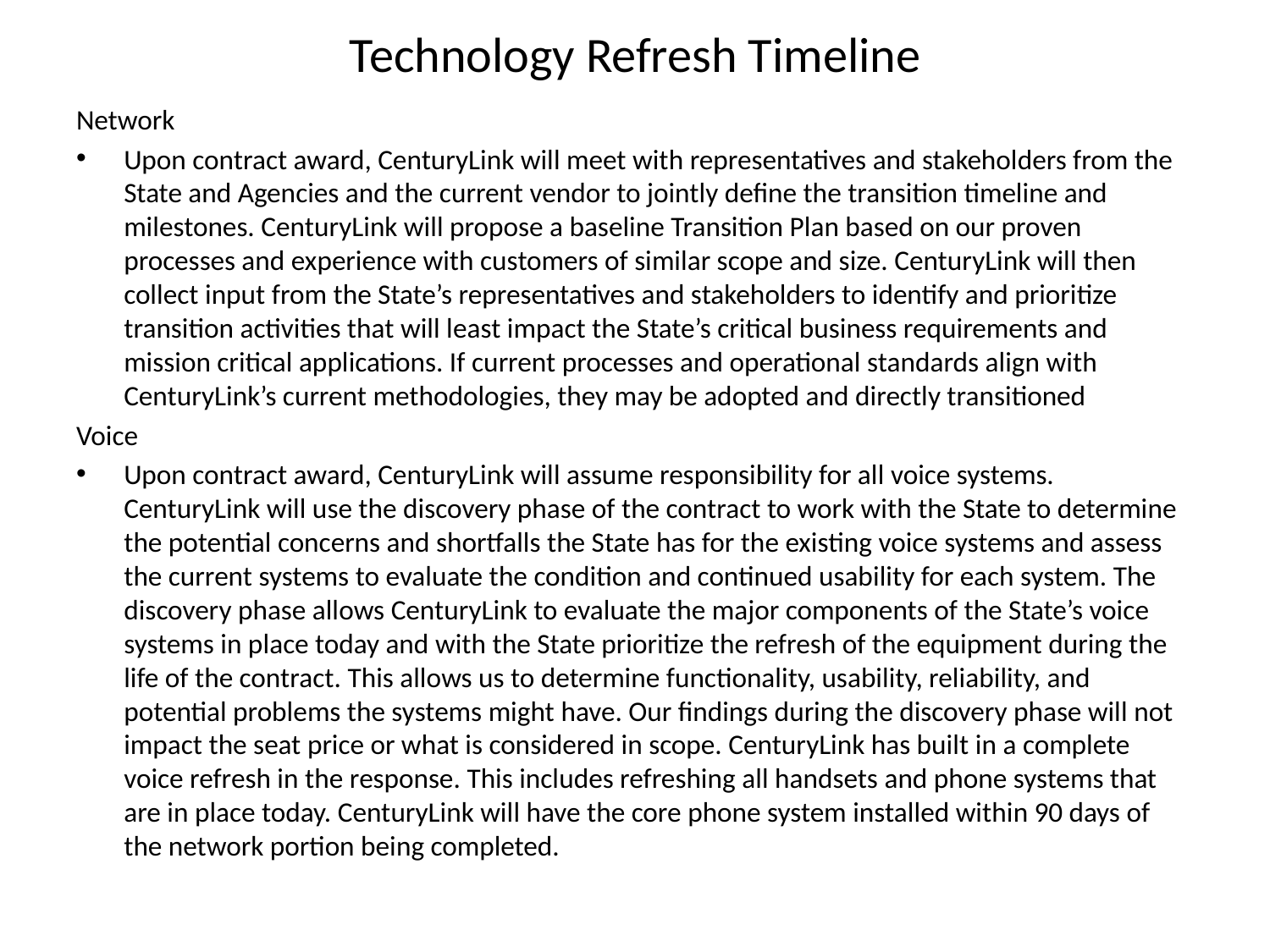

# Technology Refresh Timeline
Network
Upon contract award, CenturyLink will meet with representatives and stakeholders from the State and Agencies and the current vendor to jointly define the transition timeline and milestones. CenturyLink will propose a baseline Transition Plan based on our proven processes and experience with customers of similar scope and size. CenturyLink will then collect input from the State’s representatives and stakeholders to identify and prioritize transition activities that will least impact the State’s critical business requirements and mission critical applications. If current processes and operational standards align with CenturyLink’s current methodologies, they may be adopted and directly transitioned
Voice
Upon contract award, CenturyLink will assume responsibility for all voice systems. CenturyLink will use the discovery phase of the contract to work with the State to determine the potential concerns and shortfalls the State has for the existing voice systems and assess the current systems to evaluate the condition and continued usability for each system. The discovery phase allows CenturyLink to evaluate the major components of the State’s voice systems in place today and with the State prioritize the refresh of the equipment during the life of the contract. This allows us to determine functionality, usability, reliability, and potential problems the systems might have. Our findings during the discovery phase will not impact the seat price or what is considered in scope. CenturyLink has built in a complete voice refresh in the response. This includes refreshing all handsets and phone systems that are in place today. CenturyLink will have the core phone system installed within 90 days of the network portion being completed.